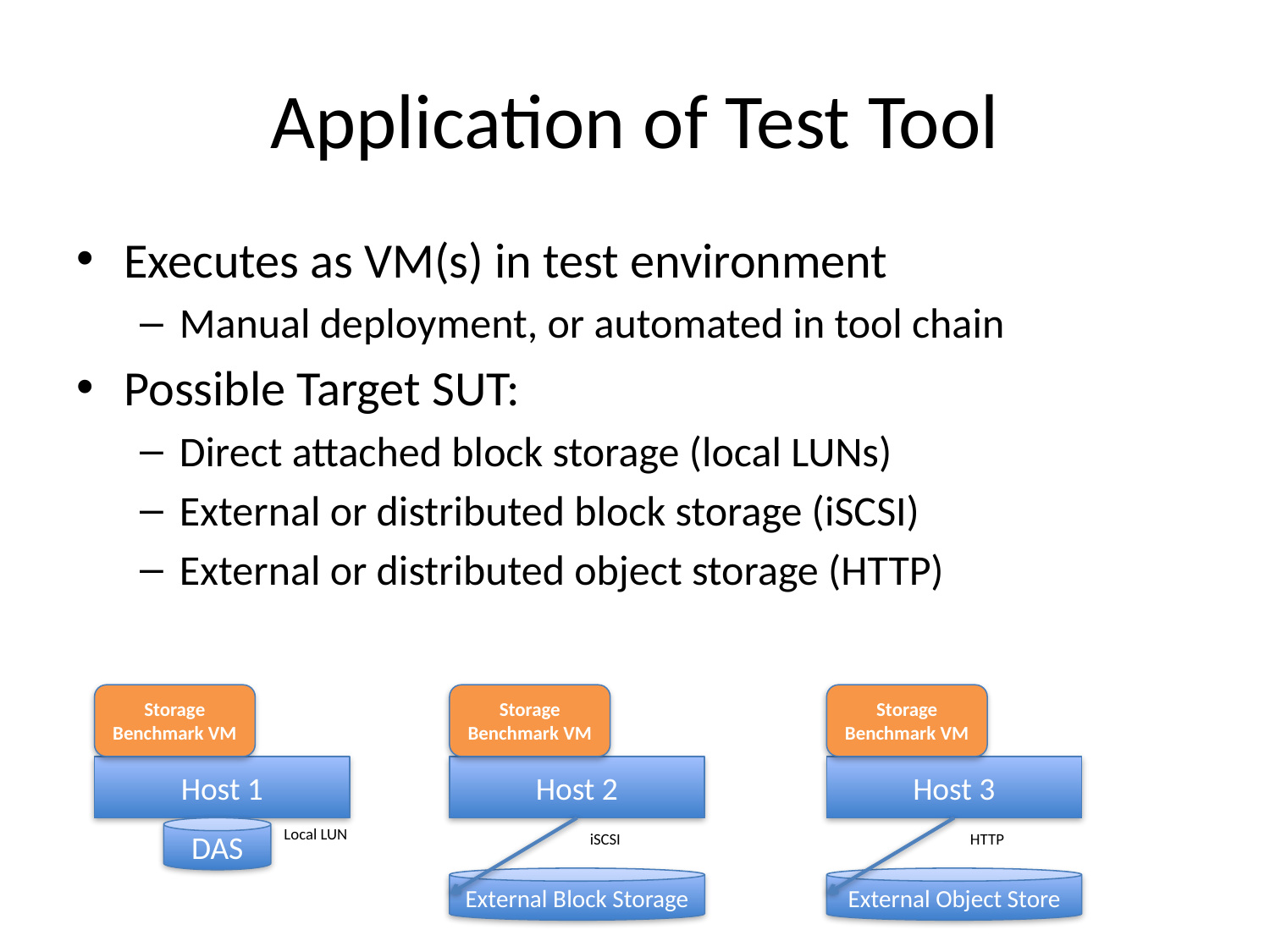

# Application of Test Tool
Executes as VM(s) in test environment
Manual deployment, or automated in tool chain
Possible Target SUT:
Direct attached block storage (local LUNs)
External or distributed block storage (iSCSI)
External or distributed object storage (HTTP)

Storage Benchmark VM
Storage Benchmark VM
Storage Benchmark VM
Host 1
Host 2
Host 3
DAS
Local LUN
iSCSI
HTTP
External Block Storage
External Object Store